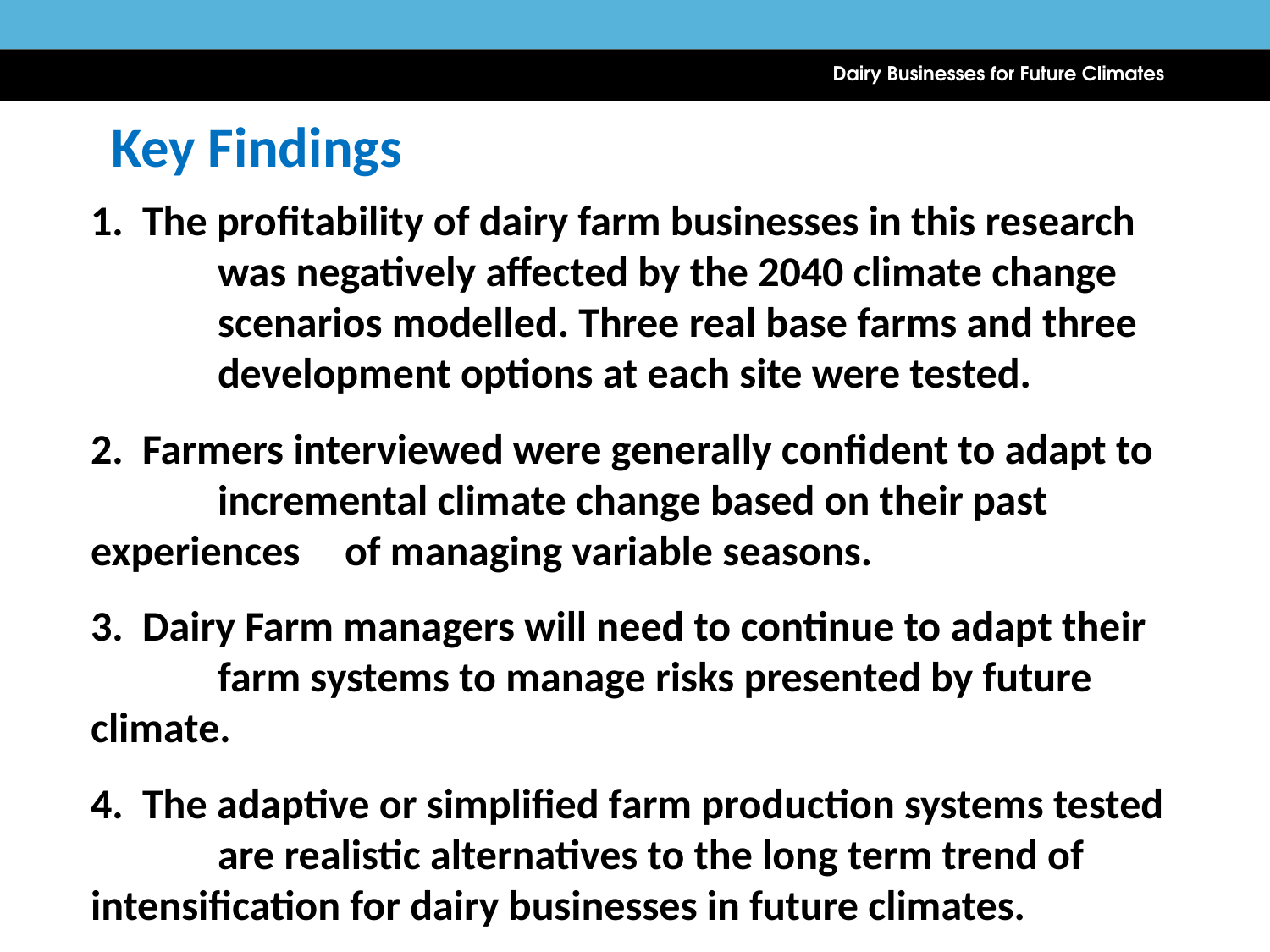

Dairy Businesses for Future Climates
Key Findings
1.  The profitability of dairy farm businesses in this research 	was negatively affected by the 2040 climate change 	scenarios modelled. Three real base farms and three 	development options at each site were tested.

2.  Farmers interviewed were generally confident to adapt to 	incremental climate change based on their past experiences 	of managing variable seasons.

3.  Dairy Farm managers will need to continue to adapt their 	farm systems to manage risks presented by future climate.

4.  The adaptive or simplified farm production systems tested 	are realistic alternatives to the long term trend of 	intensification for dairy businesses in future climates.